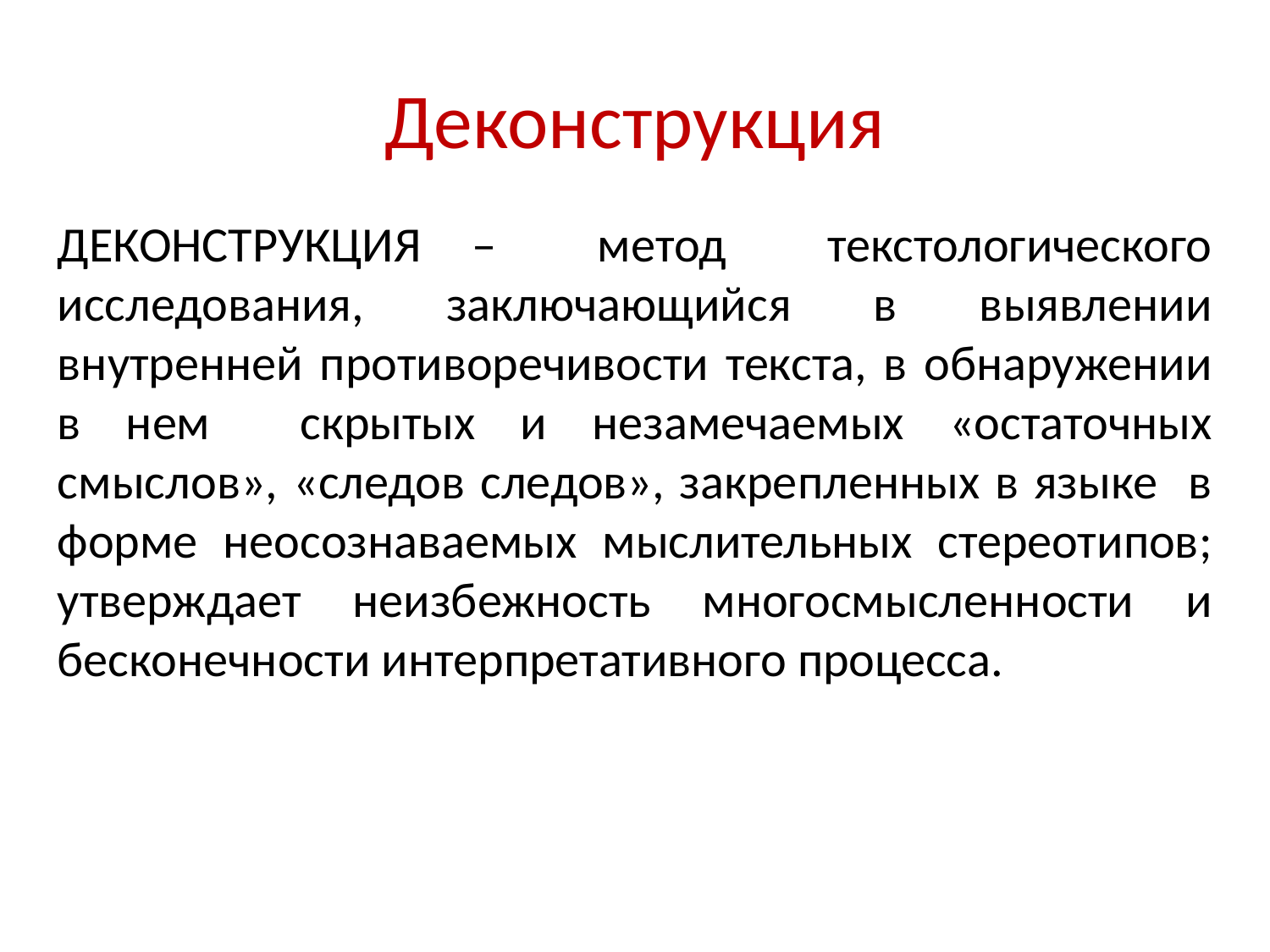

# Деконструкция
ДЕКОНСТРУКЦИЯ –  метод  текстологического исследования, заключающийся в выявлении внутренней противоречивости текста, в обнаружении в нем  скрытых и незамечаемых «остаточных смыслов», «следов следов», закрепленных в языке  в форме неосознаваемых мыслительных стереотипов; утверждает неизбежность многосмысленности и бесконечности интерпретативного процесса.